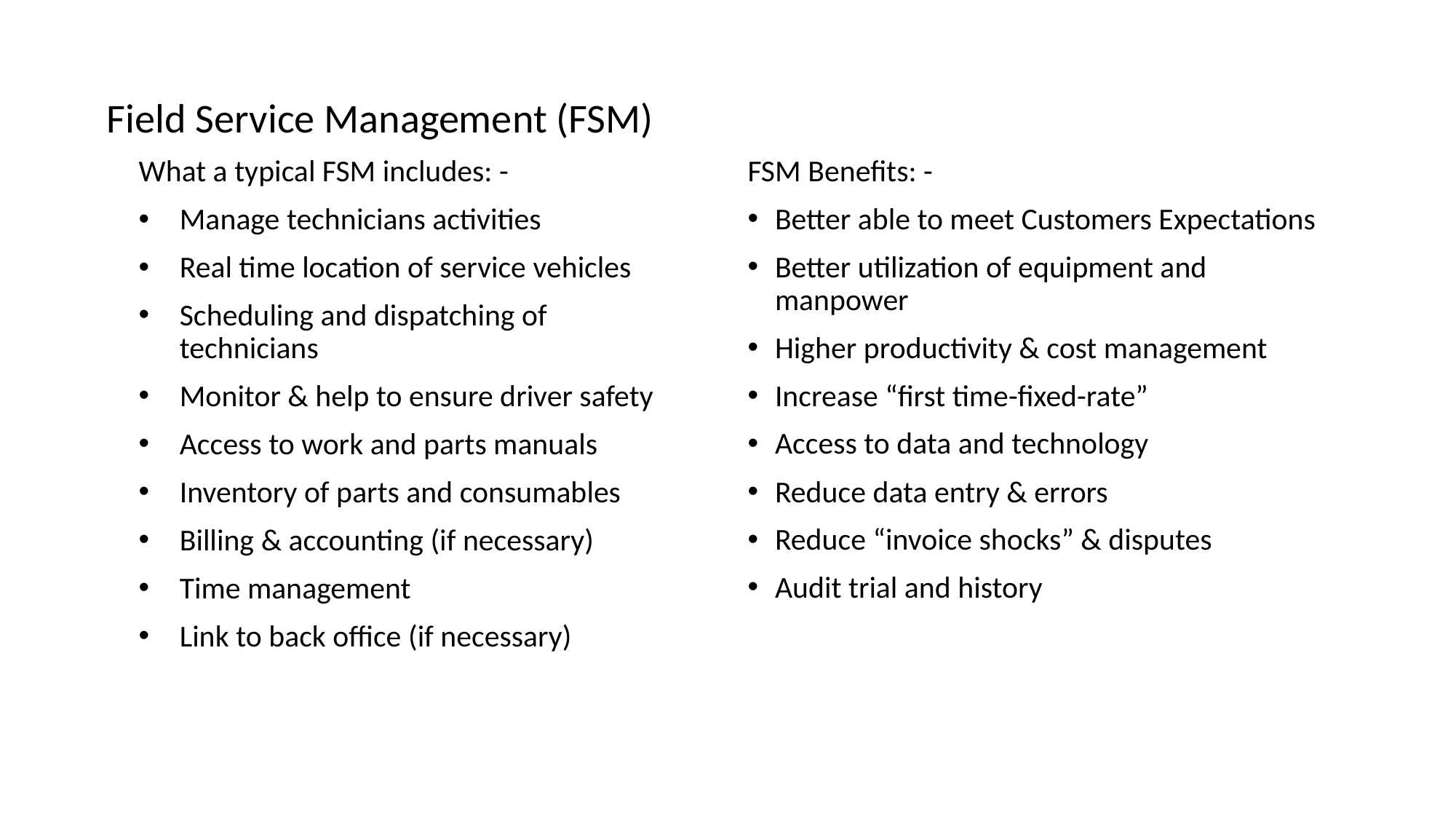

# Field Service Management (FSM)

FSM Benefits: -
Better able to meet Customers Expectations
Better utilization of equipment and manpower
Higher productivity & cost management
Increase “first time-fixed-rate”
Access to data and technology
Reduce data entry & errors
Reduce “invoice shocks” & disputes
Audit trial and history

What a typical FSM includes: -
Manage technicians activities
Real time location of service vehicles
Scheduling and dispatching of technicians
Monitor & help to ensure driver safety
Access to work and parts manuals
Inventory of parts and consumables
Billing & accounting (if necessary)
Time management
Link to back office (if necessary)